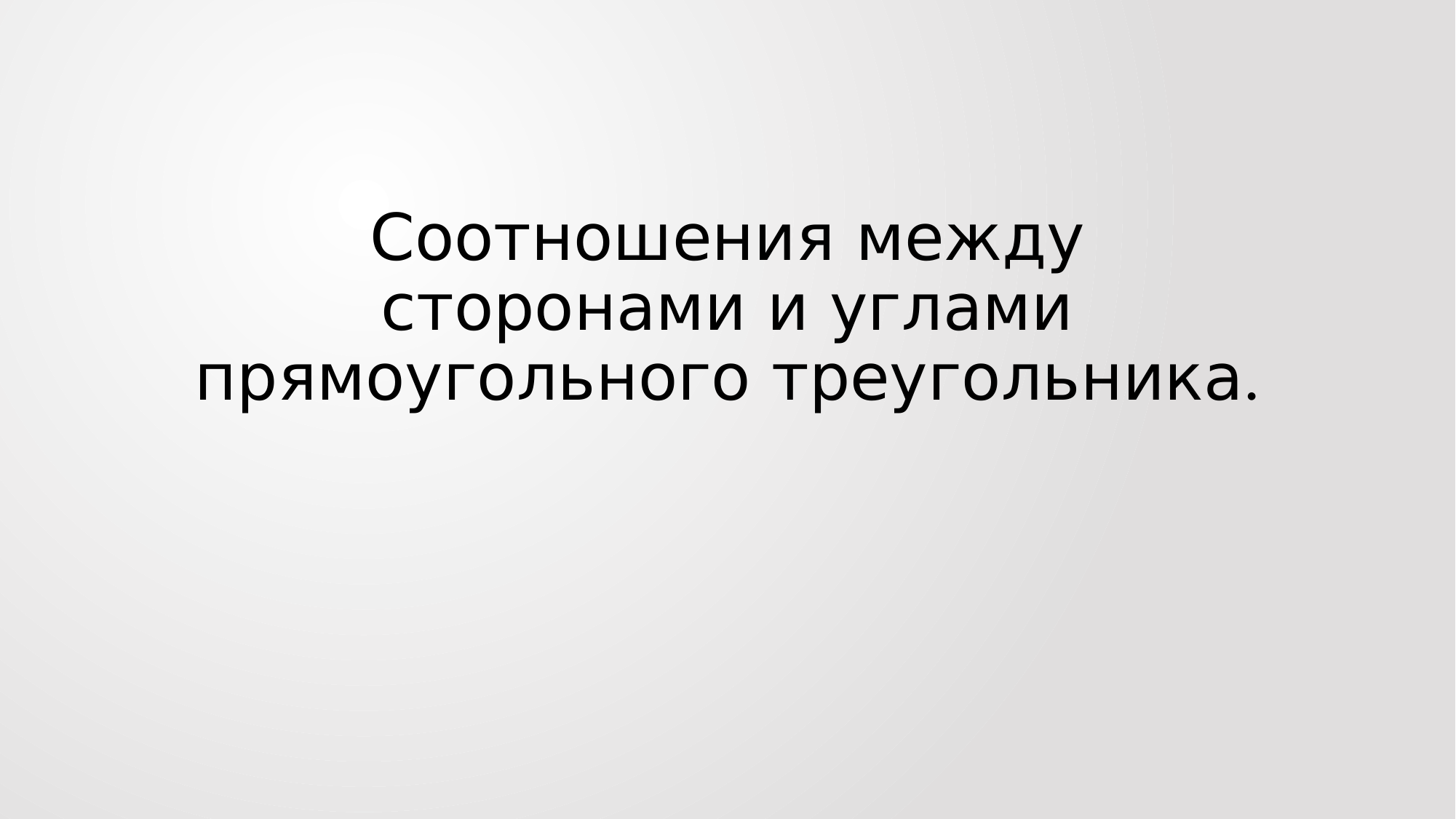

# Соотношения между сторонами и углами прямоугольного треугольника.